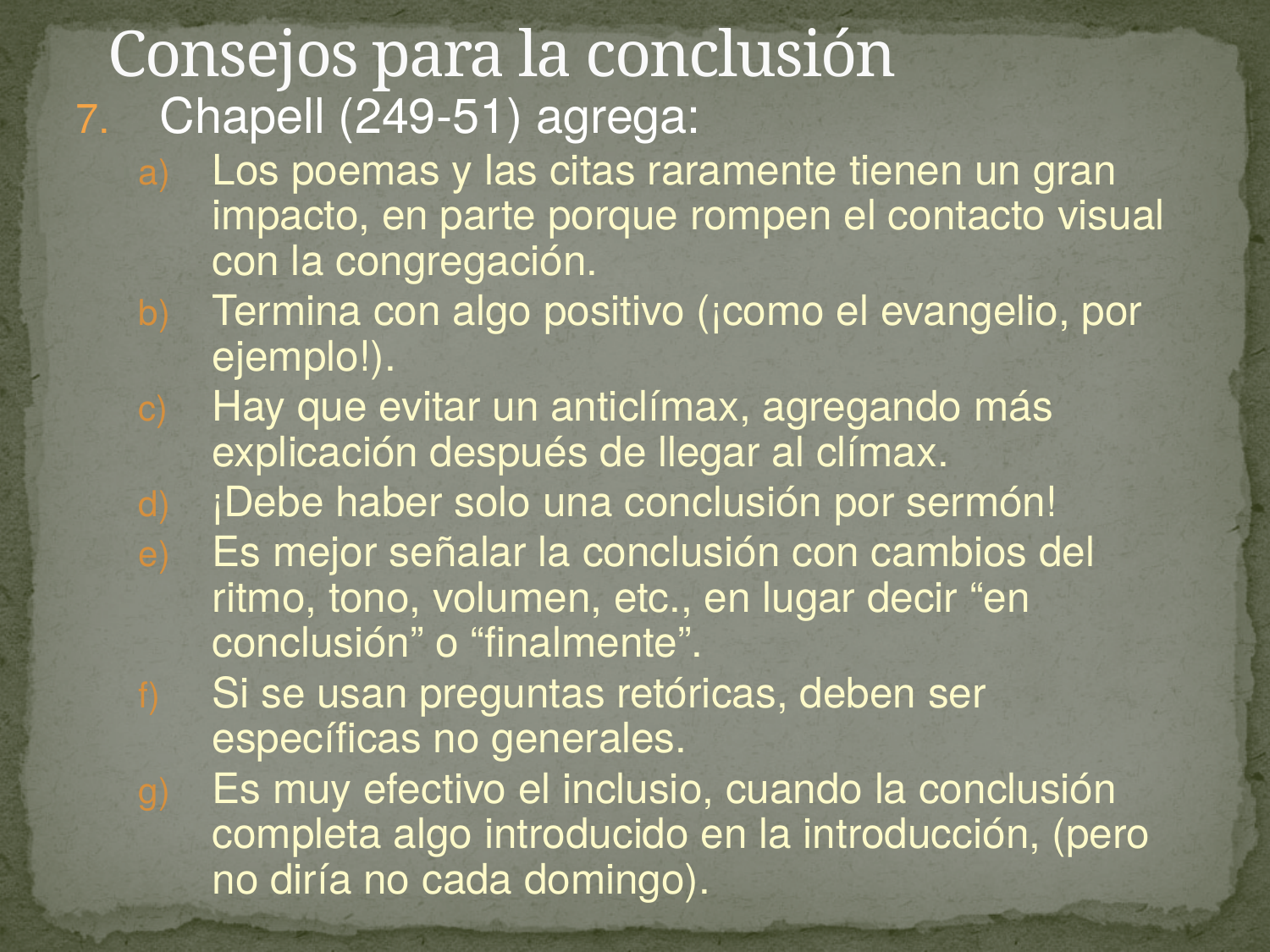

# Consejos para la conclusión
Chapell (249-51) agrega:
Los poemas y las citas raramente tienen un gran impacto, en parte porque rompen el contacto visual con la congregación.
Termina con algo positivo (¡como el evangelio, por ejemplo!).
Hay que evitar un anticlímax, agregando más explicación después de llegar al clímax.
¡Debe haber solo una conclusión por sermón!
Es mejor señalar la conclusión con cambios del ritmo, tono, volumen, etc., en lugar decir “en conclusión” o “finalmente”.
Si se usan preguntas retóricas, deben ser específicas no generales.
Es muy efectivo el inclusio, cuando la conclusión completa algo introducido en la introducción, (pero no diría no cada domingo).